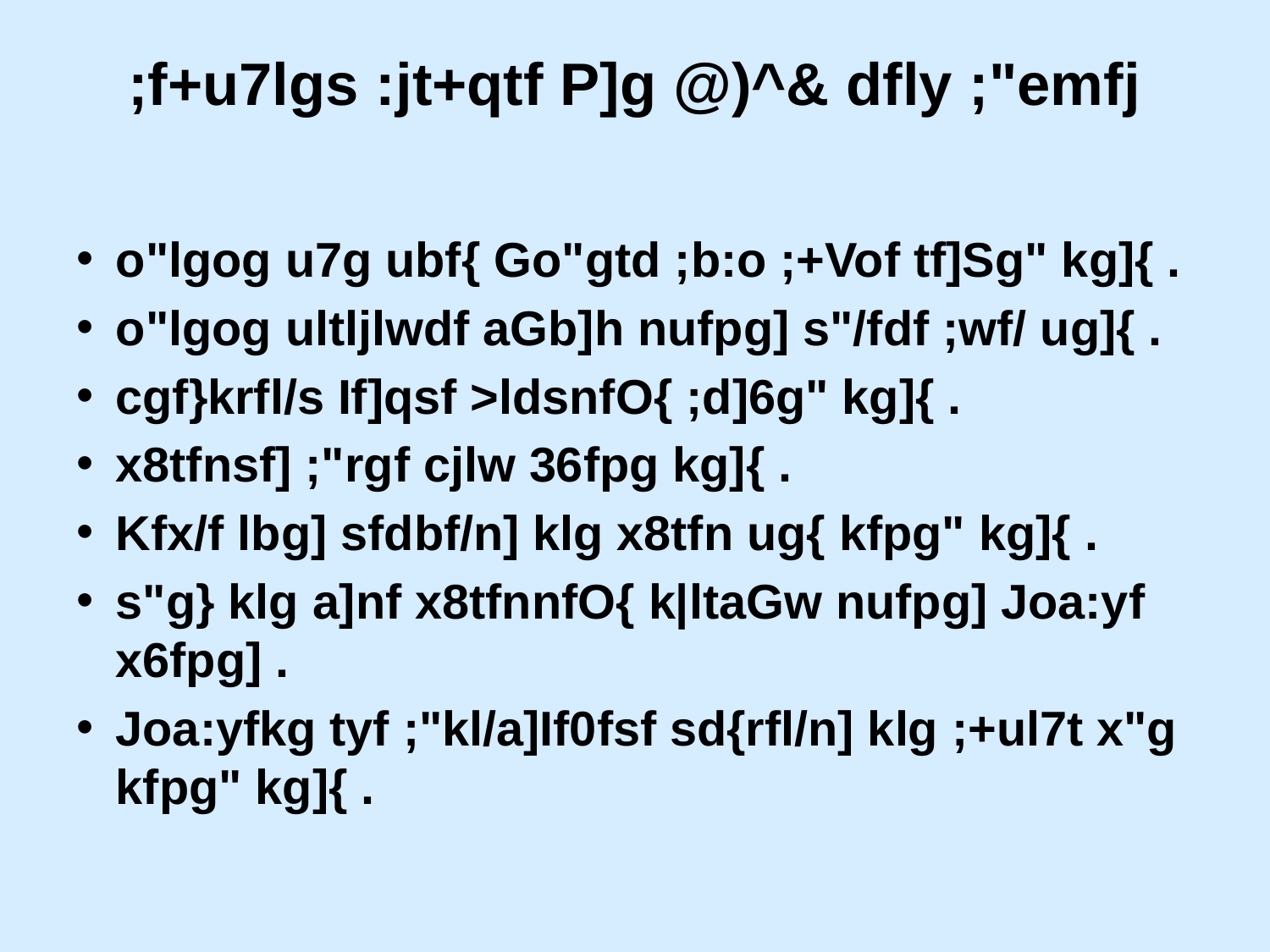

# ;f+u7lgs :jt+qtf P]g @)^& dfly ;"emfj
o"lgog u7g ubf{ Go"gtd ;b:o ;+Vof tf]Sg" kg]{ .
o"lgog ultljlwdf aGb]h nufpg] s"/fdf ;wf/ ug]{ .
cgf}krfl/s If]qsf >ldsnfO{ ;d]6g" kg]{ .
x8tfnsf] ;"rgf cjlw 36fpg kg]{ .
Kfx/f lbg] sfdbf/n] klg x8tfn ug{ kfpg" kg]{ .
s"g} klg a]nf x8tfnnfO{ k|ltaGw nufpg] Joa:yf x6fpg] .
Joa:yfkg tyf ;"kl/a]If0fsf sd{rfl/n] klg ;+ul7t x"g kfpg" kg]{ .